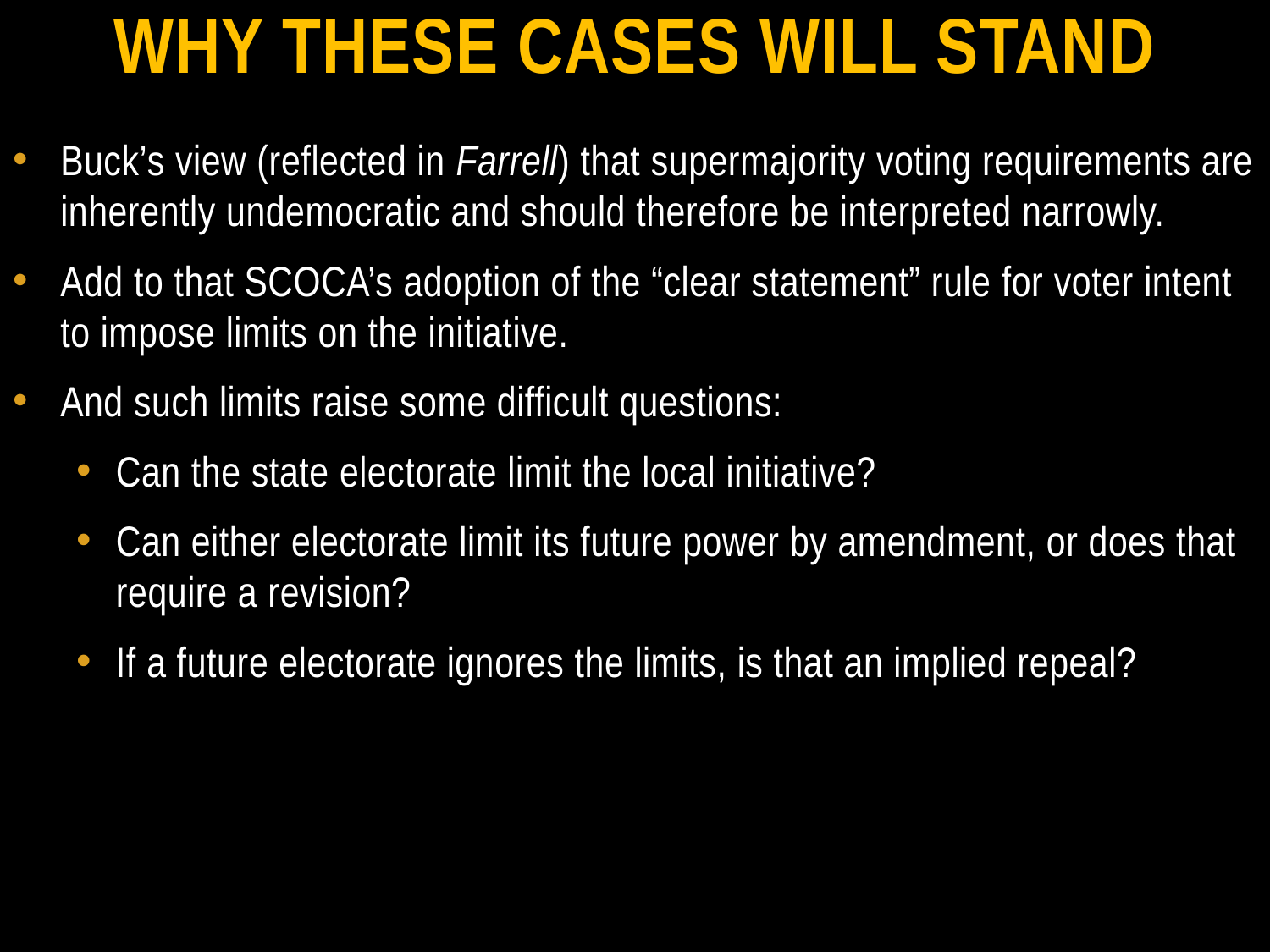

Why these cases will stand
Buck’s view (reflected in Farrell) that supermajority voting requirements are inherently undemocratic and should therefore be interpreted narrowly.
Add to that SCOCA’s adoption of the “clear statement” rule for voter intent to impose limits on the initiative.
And such limits raise some difficult questions:
Can the state electorate limit the local initiative?
Can either electorate limit its future power by amendment, or does that require a revision?
If a future electorate ignores the limits, is that an implied repeal?